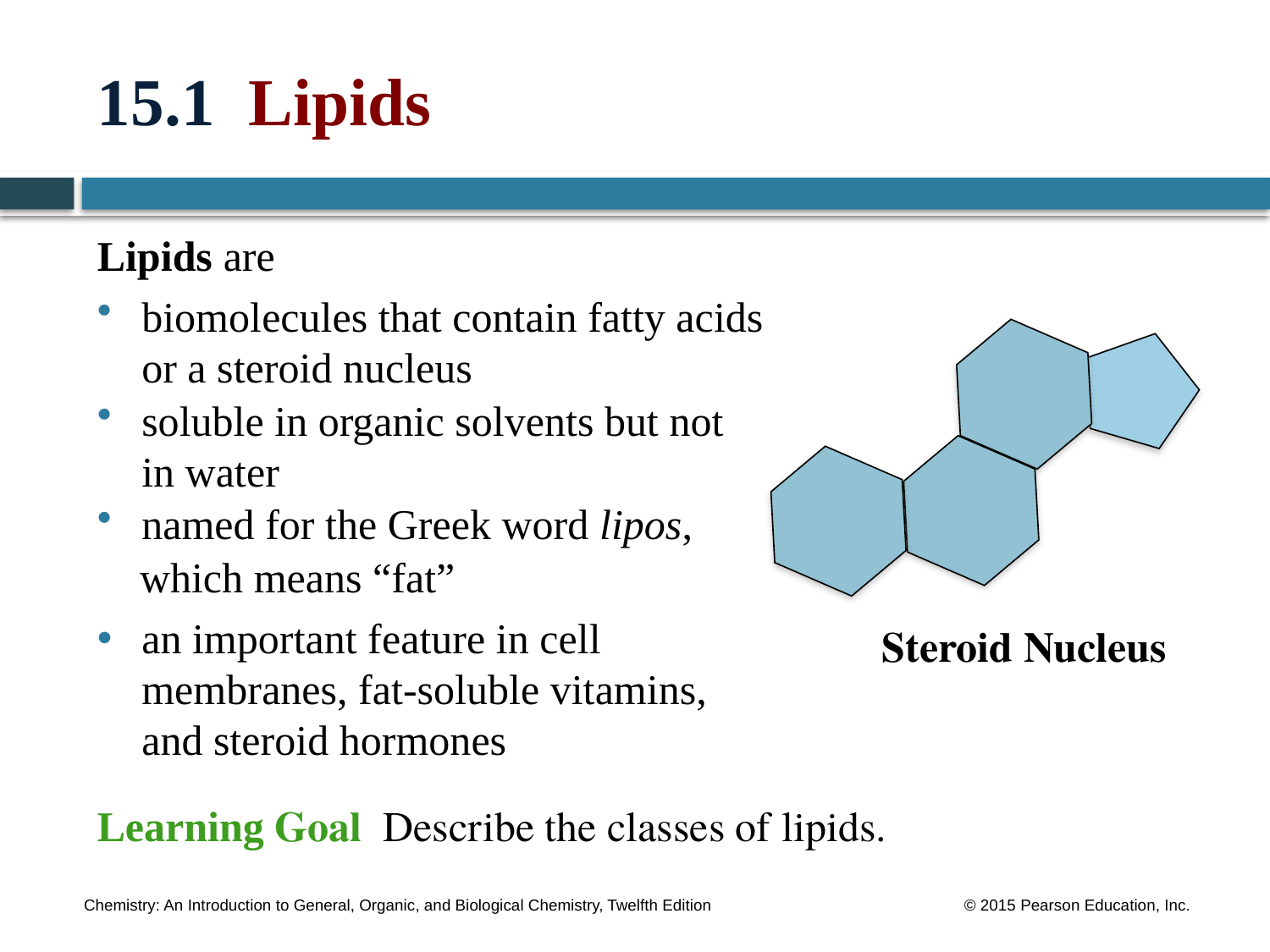

# 15.1  Lipids
Lipids are
biomolecules that contain fatty acids or a steroid nucleus
soluble in organic solvents but not
in water
named for the Greek word lipos,
    which means “fat”
an important feature in cell membranes, fat-soluble vitamins,     and steroid hormones

Steroid Nucleus
Learning Goal  Describe the classes of lipids.